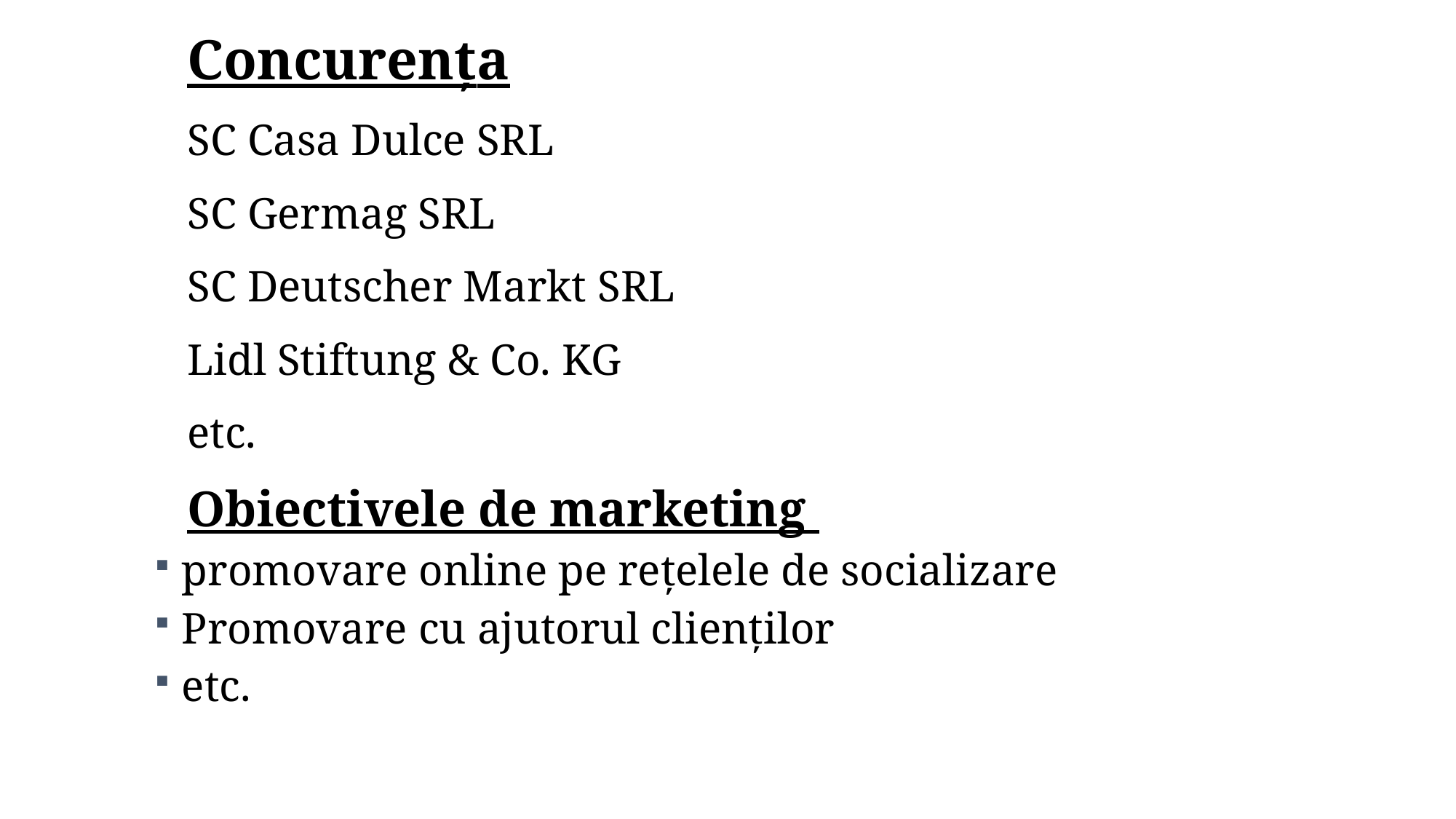

Concurența
	SC Casa Dulce SRL
	SC Germag SRL
	SC Deutscher Markt SRL
	Lidl Stiftung & Co. KG
	etc.
	Obiectivele de marketing
promovare online pe rețelele de socializare
Promovare cu ajutorul clienților
etc.